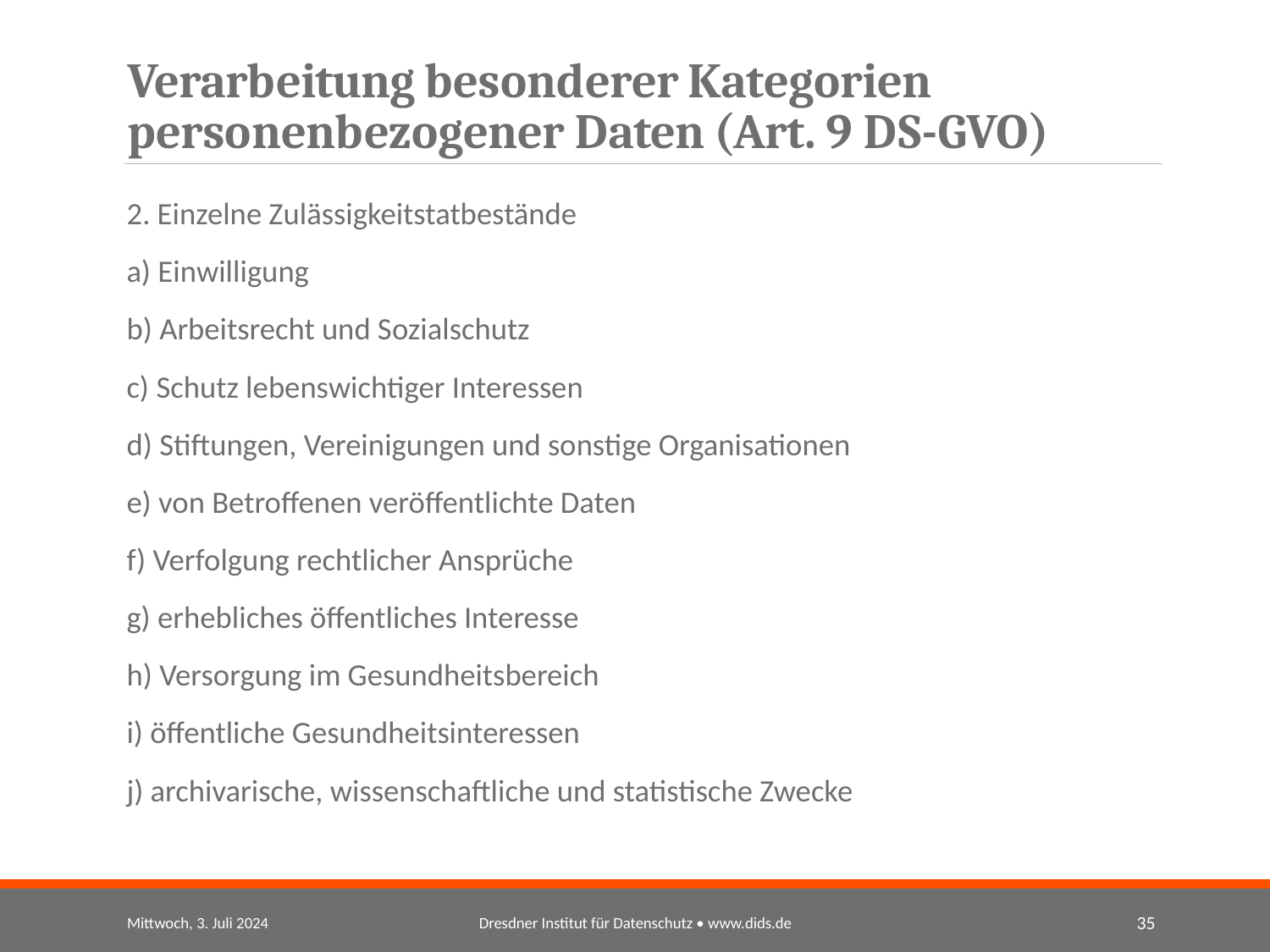

# Verarbeitung besonderer Kategorien personenbezogener Daten (Art. 9 DS-GVO)
2. Einzelne Zulässigkeitstatbestände
a) Einwilligung
b) Arbeitsrecht und Sozialschutz
c) Schutz lebenswichtiger Interessen
d) Stiftungen, Vereinigungen und sonstige Organisationen
e) von Betroffenen veröffentlichte Daten
f) Verfolgung rechtlicher Ansprüche
g) erhebliches öffentliches Interesse
h) Versorgung im Gesundheitsbereich
i) öffentliche Gesundheitsinteressen
j) archivarische, wissenschaftliche und statistische Zwecke
Mittwoch, 3. Juli 2024
Dresdner Institut für Datenschutz • www.dids.de
35